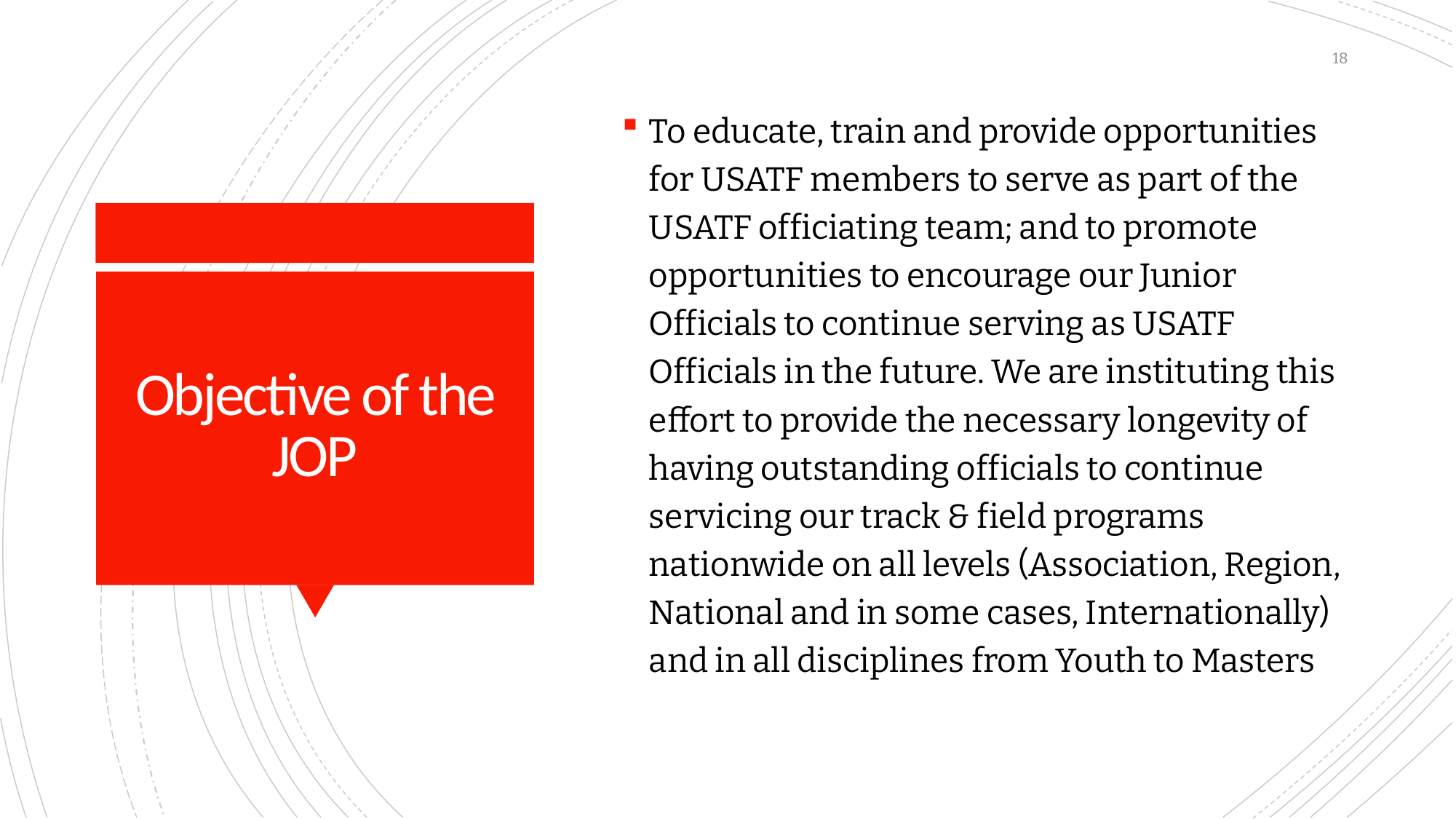

18
To educate, train and provide opportunities for USATF members to serve as part of the USATF officiating team; and to promote opportunities to encourage our Junior Officials to continue serving as USATF Officials in the future. We are instituting this effort to provide the necessary longevity of having outstanding officials to continue servicing our track & field programs nationwide on all levels (Association, Region, National and in some cases, Internationally) and in all disciplines from Youth to Masters

# Objective of the JOP